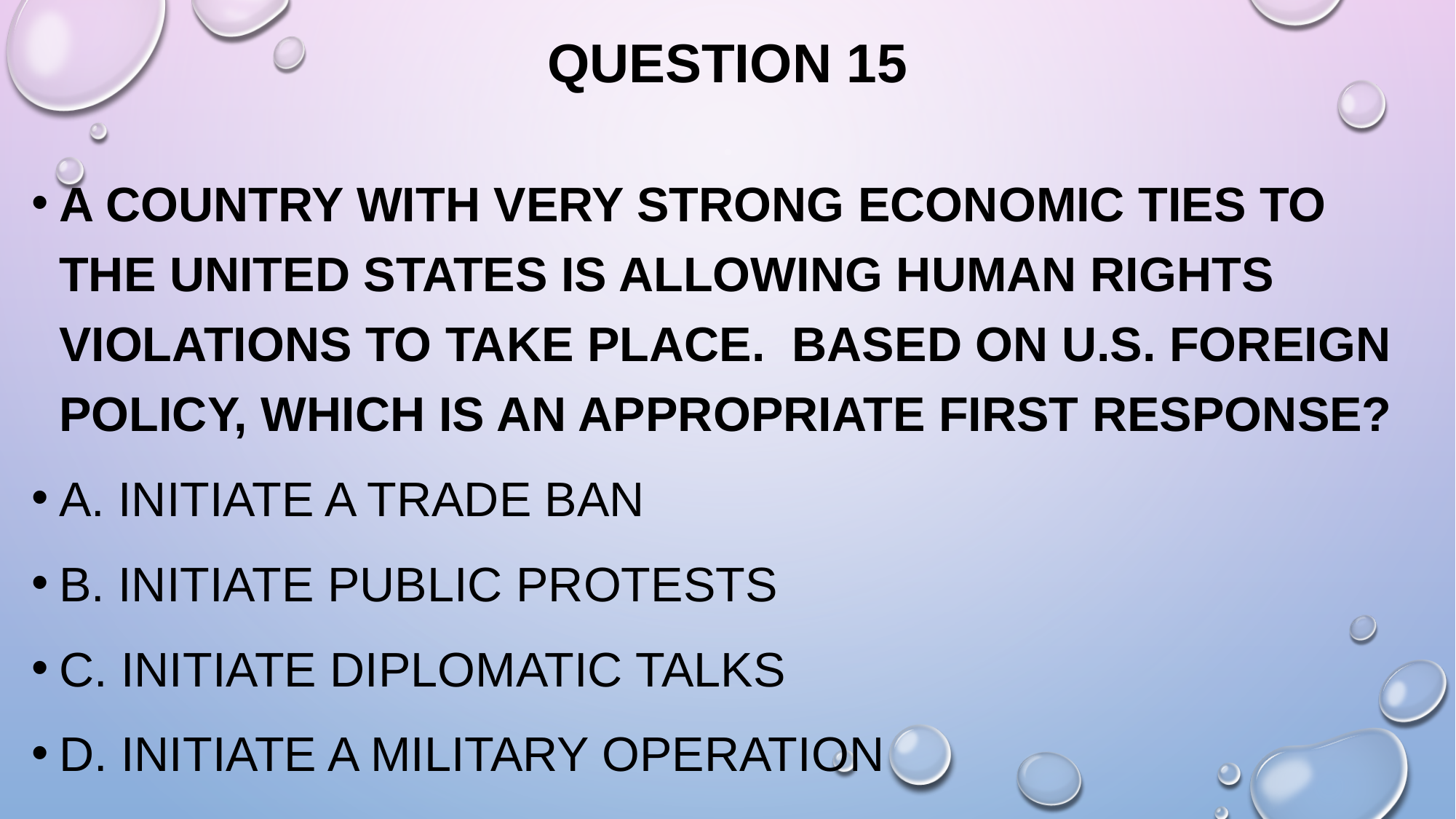

# Question 15
A country with very strong economic ties to the united states is allowing human rights violations to take place.  Based on u.s. foreign policy, which is an appropriate first response?
A. initiate a trade ban
B. initiate public protests
C. initiate diplomatic talks
D. initiate a military operation